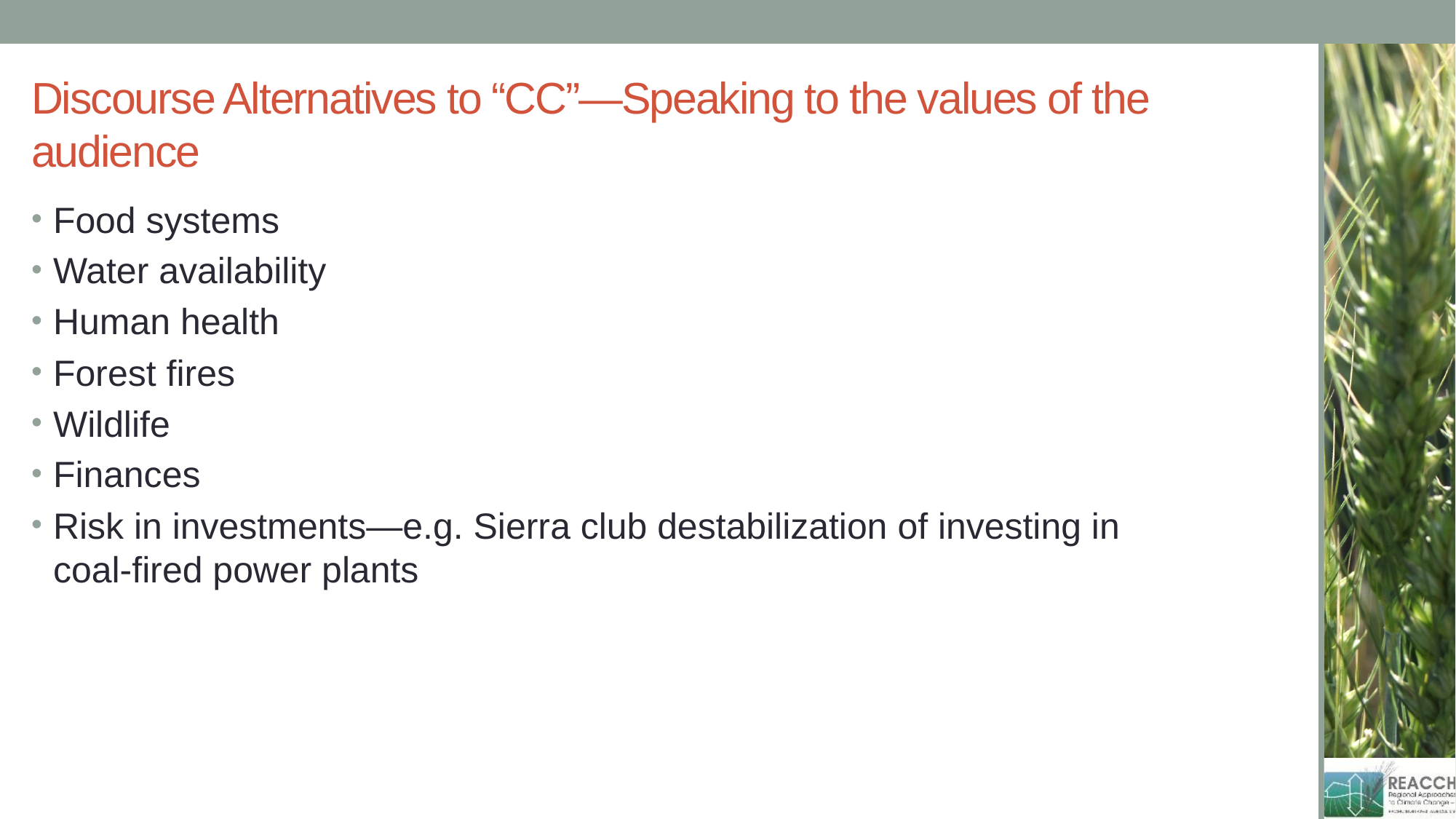

# Discourse Alternatives to “CC”—Speaking to the values of the audience
Food systems
Water availability
Human health
Forest fires
Wildlife
Finances
Risk in investments—e.g. Sierra club destabilization of investing in coal-fired power plants